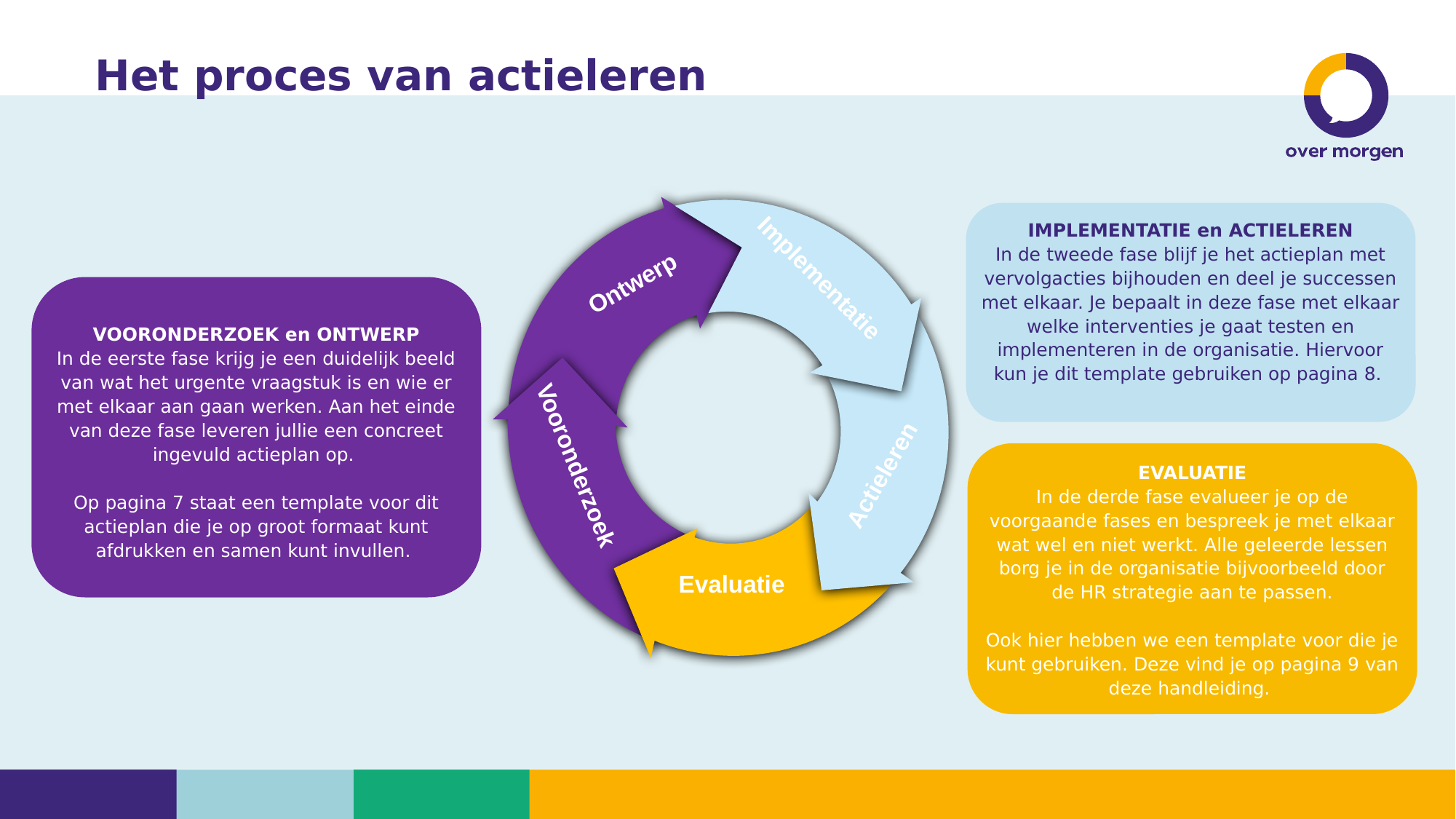

# Het proces van actieleren

Implementatie
Ontwerp
Vooronderzoek
Actieleren
Evaluatie
IMPLEMENTATIE en ACTIELEREN
In de tweede fase blijf je het actieplan met vervolgacties bijhouden en deel je successen met elkaar. Je bepaalt in deze fase met elkaar welke interventies je gaat testen en implementeren in de organisatie. Hiervoor kun je dit template gebruiken op pagina 8.

VOORONDERZOEK en ONTWERP
In de eerste fase krijg je een duidelijk beeld van wat het urgente vraagstuk is en wie er met elkaar aan gaan werken. Aan het einde van deze fase leveren jullie een concreet ingevuld actieplan op.

Op pagina 7 staat een template voor dit actieplan die je op groot formaat kunt afdrukken en samen kunt invullen.

EVALUATIE
In de derde fase evalueer je op de voorgaande fases en bespreek je met elkaar wat wel en niet werkt. Alle geleerde lessen borg je in de organisatie bijvoorbeeld door de HR strategie aan te passen.

Ook hier hebben we een template voor die je kunt gebruiken. Deze vind je op pagina 9 van deze handleiding.